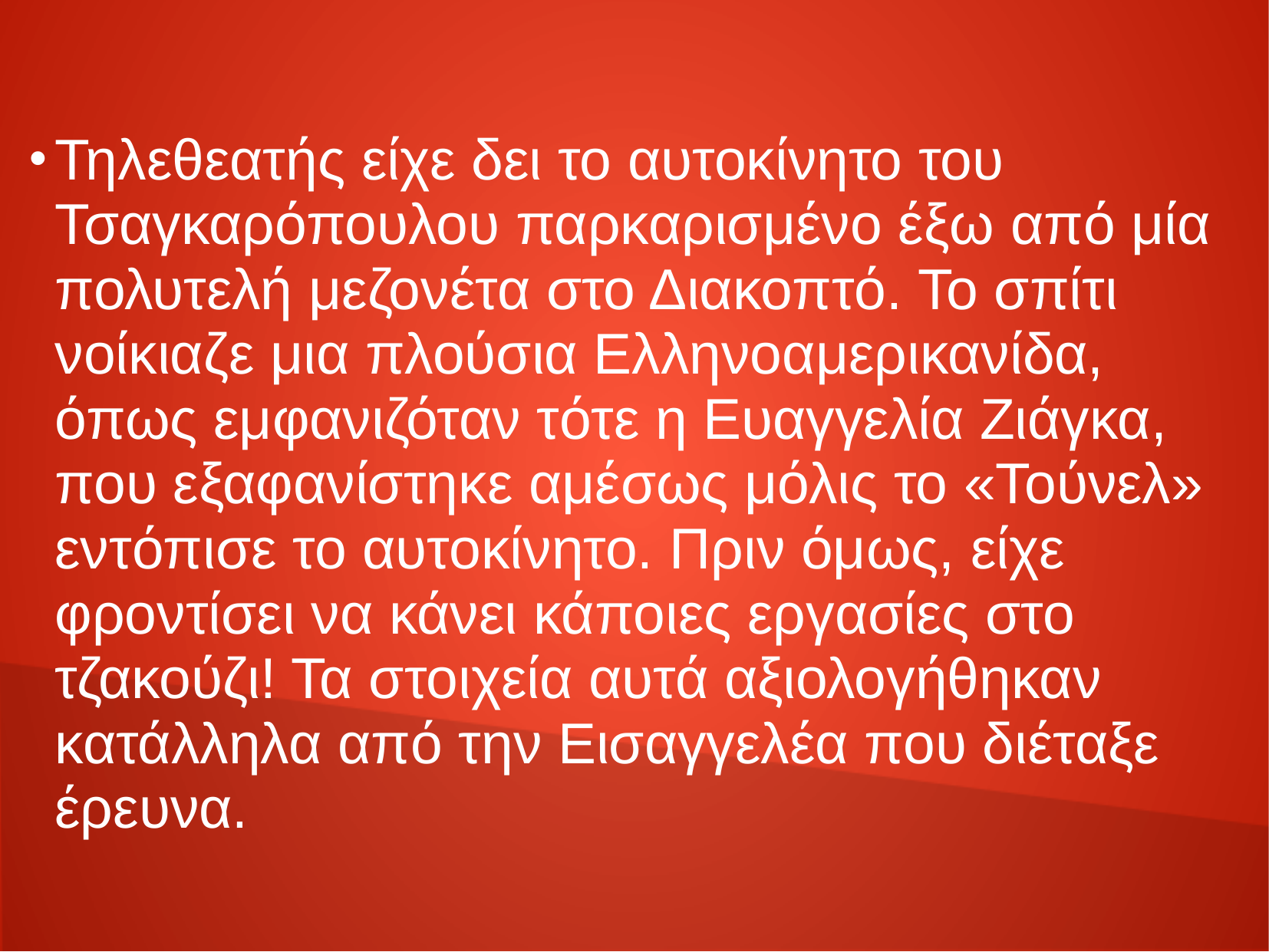

Τηλεθεατής είχε δει το αυτοκίνητο του Τσαγκαρόπουλου παρκαρισμένο έξω από μία πολυτελή μεζονέτα στο Διακοπτό. Το σπίτι νοίκιαζε μια πλούσια Ελληνοαμερικανίδα, όπως εμφανιζόταν τότε η Ευαγγελία Ζιάγκα, που εξαφανίστηκε αμέσως μόλις το «Τούνελ» εντόπισε το αυτοκίνητο. Πριν όμως, είχε φροντίσει να κάνει κάποιες εργασίες στο τζακούζι! Τα στοιχεία αυτά αξιολογήθηκαν κατάλληλα από την Εισαγγελέα που διέταξε έρευνα.